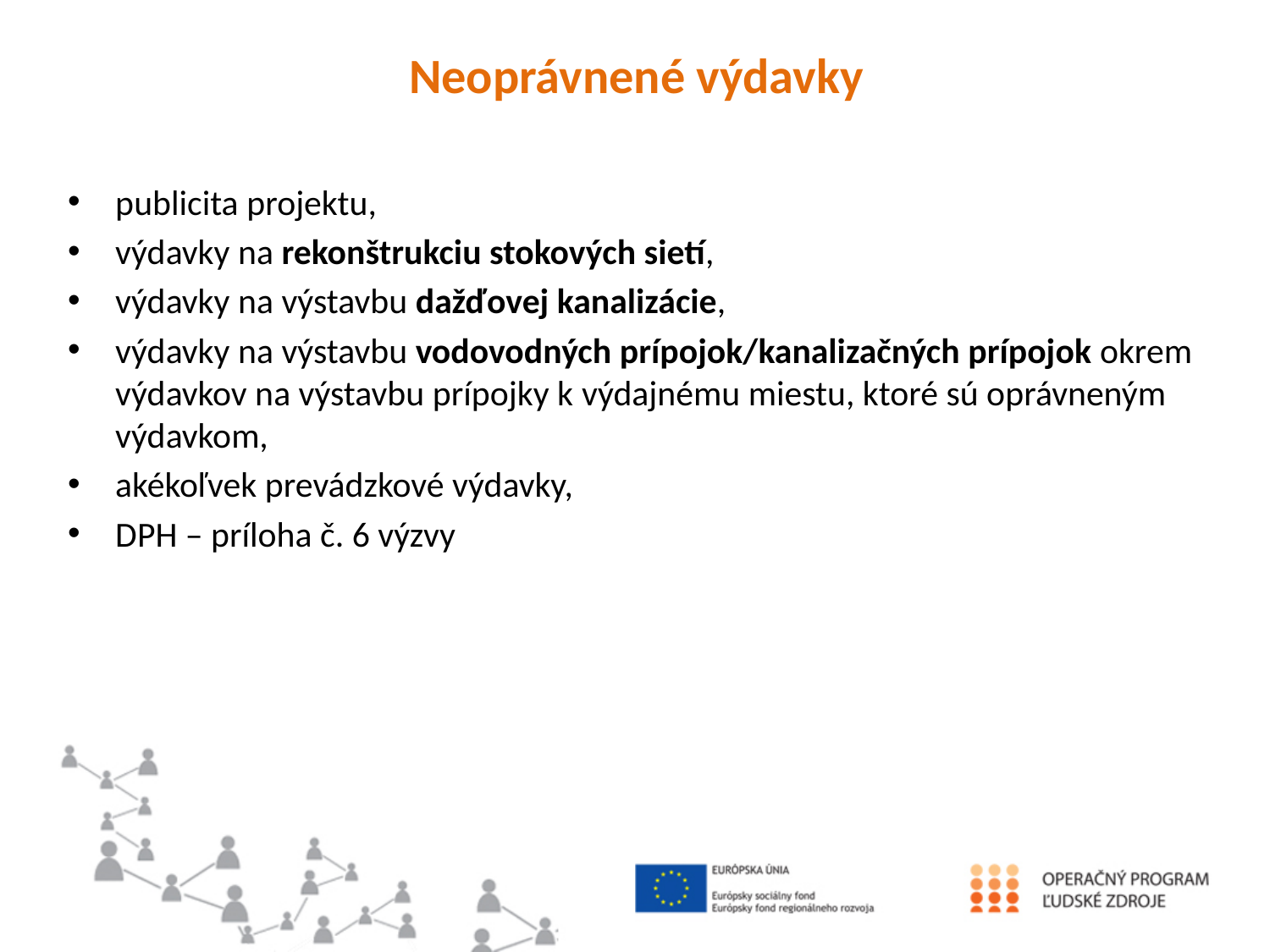

Neoprávnené výdavky

publicita projektu,
výdavky na rekonštrukciu stokových sietí,
výdavky na výstavbu dažďovej kanalizácie,
výdavky na výstavbu vodovodných prípojok/kanalizačných prípojok okrem výdavkov na výstavbu prípojky k výdajnému miestu, ktoré sú oprávneným výdavkom,
akékoľvek prevádzkové výdavky,
DPH – príloha č. 6 výzvy

#